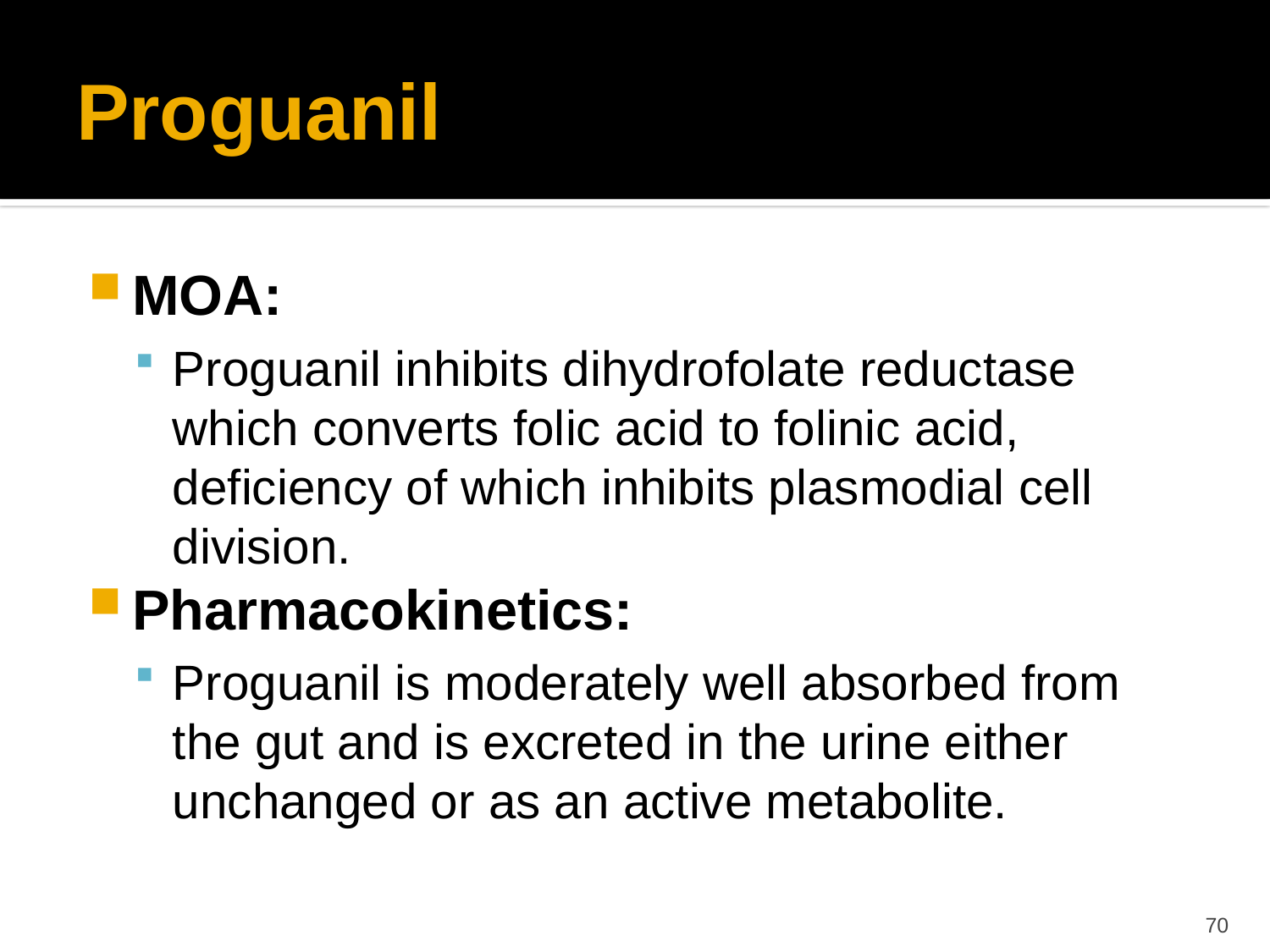

# Proguanil
MOA:
Proguanil inhibits dihydrofolate reductase which converts folic acid to folinic acid, deficiency of which inhibits plasmodial cell division.
Pharmacokinetics:
Proguanil is moderately well absorbed from the gut and is excreted in the urine either unchanged or as an active metabolite.
70